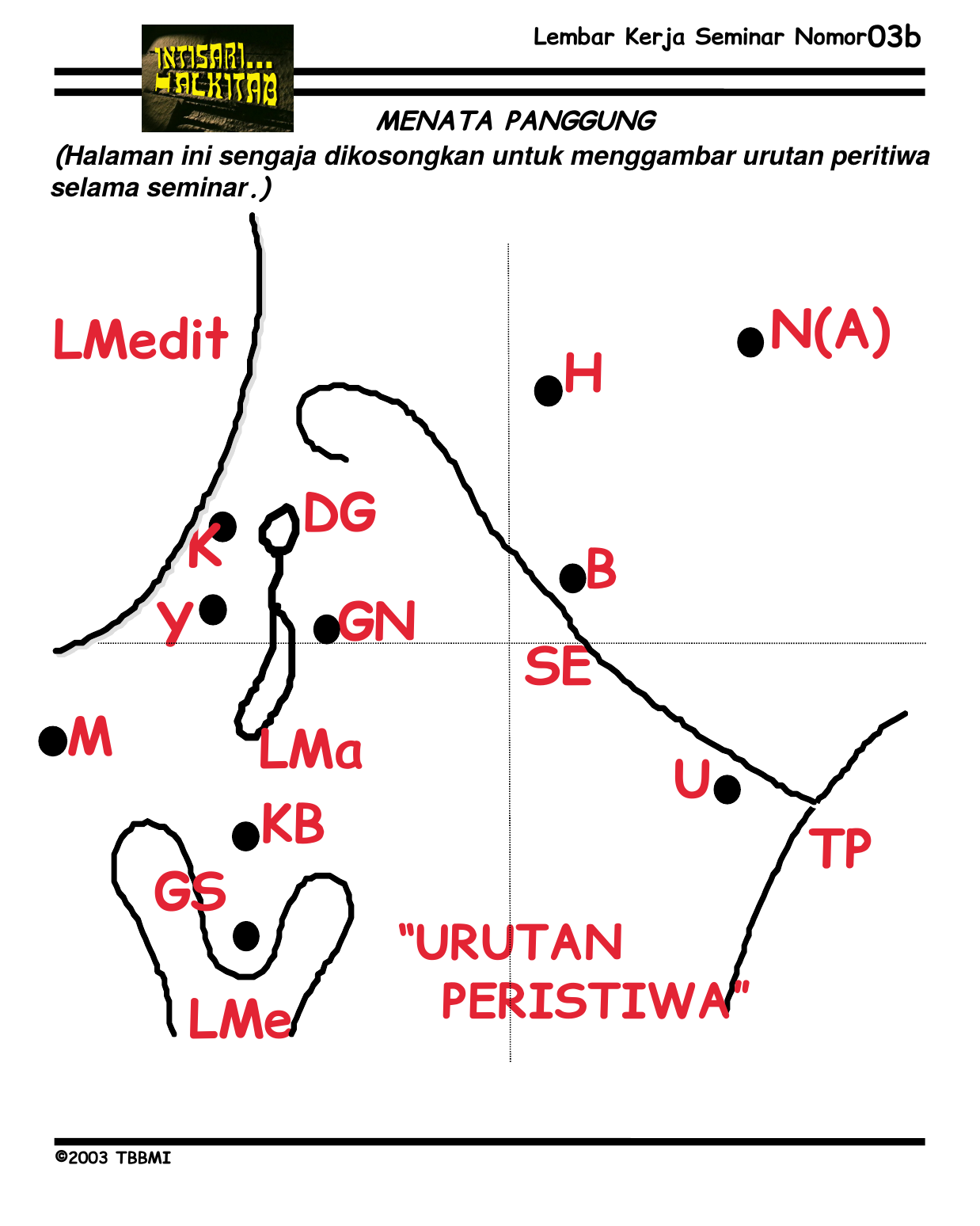

03b
 MENATA PANGGUNG
 (Halaman ini sengaja dikosongkan untuk menggambar urutan peritiwa
 selama seminar.)

N(A)
LMedit

H

DG

K

B

Y
GN

SE

M

LMa

U

KB
TP

GS
URUTAN
“

PERISTIWA”
LMe